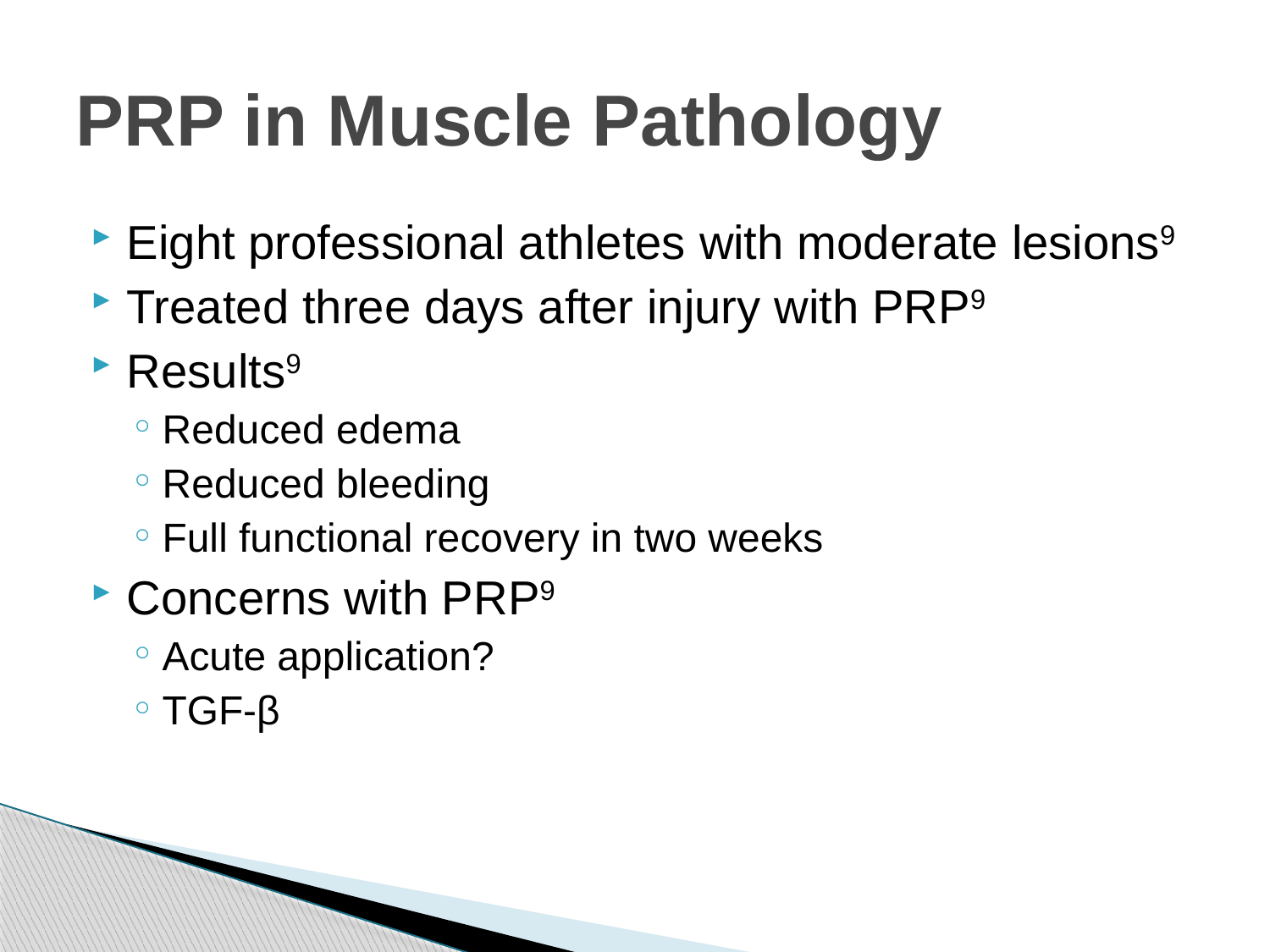

# PRP in Muscle Pathology
Eight professional athletes with moderate lesions9
Treated three days after injury with PRP9
Results9
Reduced edema
Reduced bleeding
Full functional recovery in two weeks
Concerns with PRP9
Acute application?
TGF-β